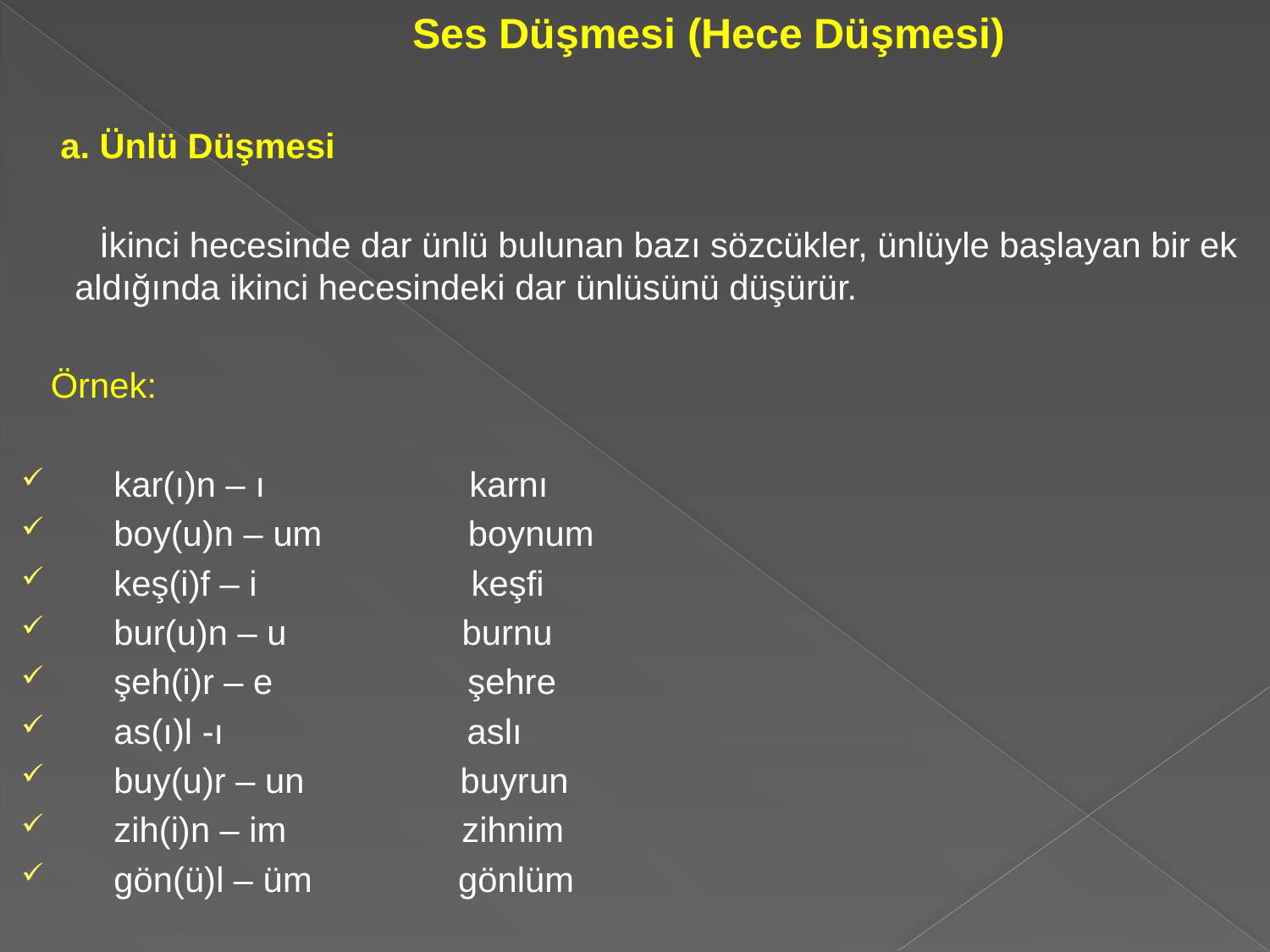

Ses Düşmesi (Hece Düşmesi)

    a. Ünlü Düşmesi

        İkinci hecesinde dar ünlü bulunan bazı sözcükler, ünlüyle başlayan bir ek aldığında ikinci hecesindeki dar ünlüsünü düşürür.

   Örnek:

    kar(ı)n – ı                     karnı
    boy(u)n – um               boynum
    keş(i)f – i                      keşfi
    bur(u)n – u                  burnu
    şeh(i)r – e                    şehre
    as(ı)l -ı                         aslı
    buy(u)r – un                buyrun
    zih(i)n – im                  zihnim
    gön(ü)l – üm               gönlüm